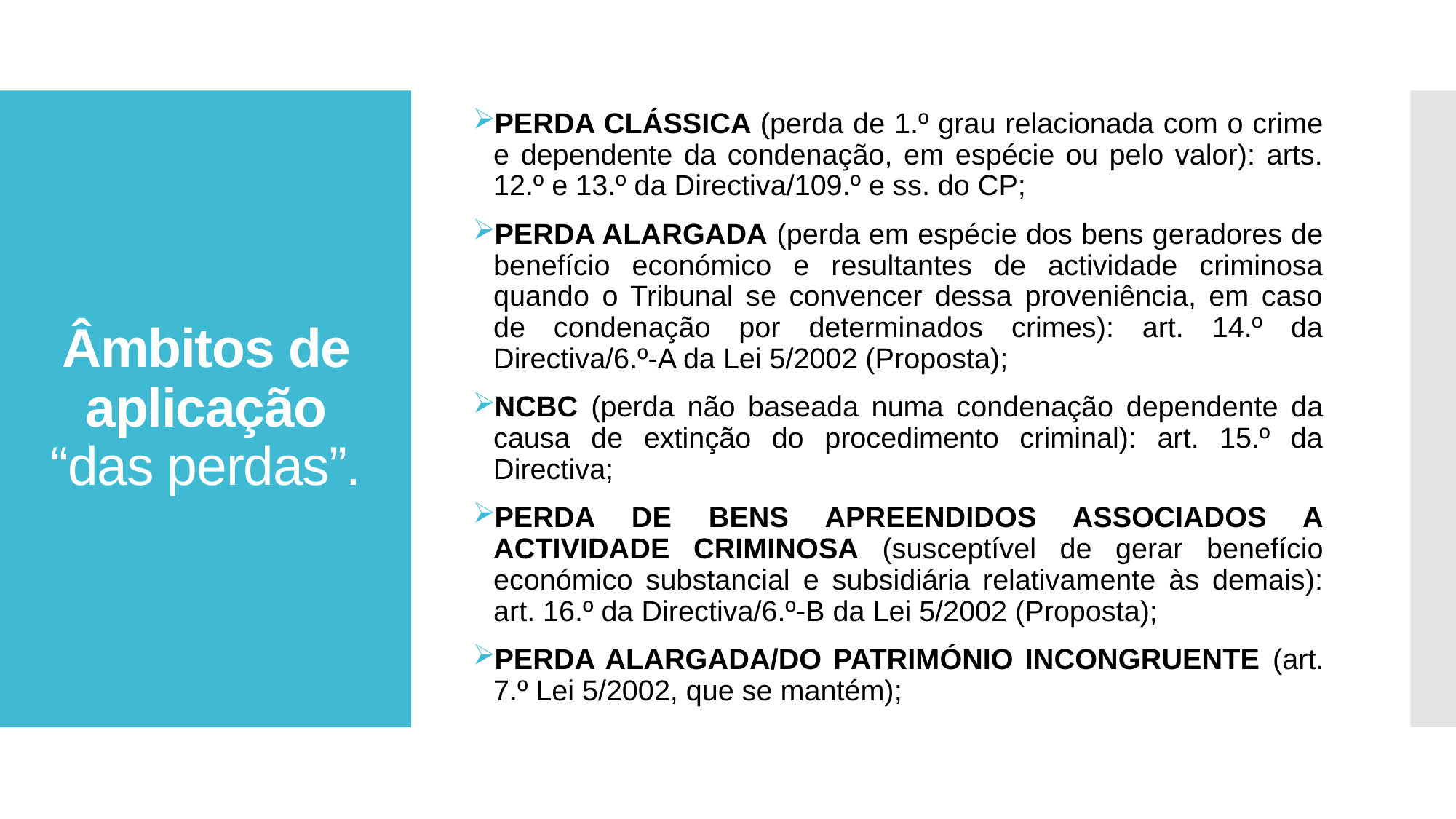

PERDA CLÁSSICA (perda de 1.º grau relacionada com o crime e dependente da condenação, em espécie ou pelo valor): arts. 12.º e 13.º da Directiva/109.º e ss. do CP;
PERDA ALARGADA (perda em espécie dos bens geradores de benefício económico e resultantes de actividade criminosa quando o Tribunal se convencer dessa proveniência, em caso de condenação por determinados crimes): art. 14.º da Directiva/6.º-A da Lei 5/2002 (Proposta);
NCBC (perda não baseada numa condenação dependente da causa de extinção do procedimento criminal): art. 15.º da Directiva;
PERDA DE BENS APREENDIDOS ASSOCIADOS A ACTIVIDADE CRIMINOSA (susceptível de gerar benefício económico substancial e subsidiária relativamente às demais): art. 16.º da Directiva/6.º-B da Lei 5/2002 (Proposta);
PERDA ALARGADA/DO PATRIMÓNIO INCONGRUENTE (art. 7.º Lei 5/2002, que se mantém);

# Âmbitos de aplicação “das perdas”.